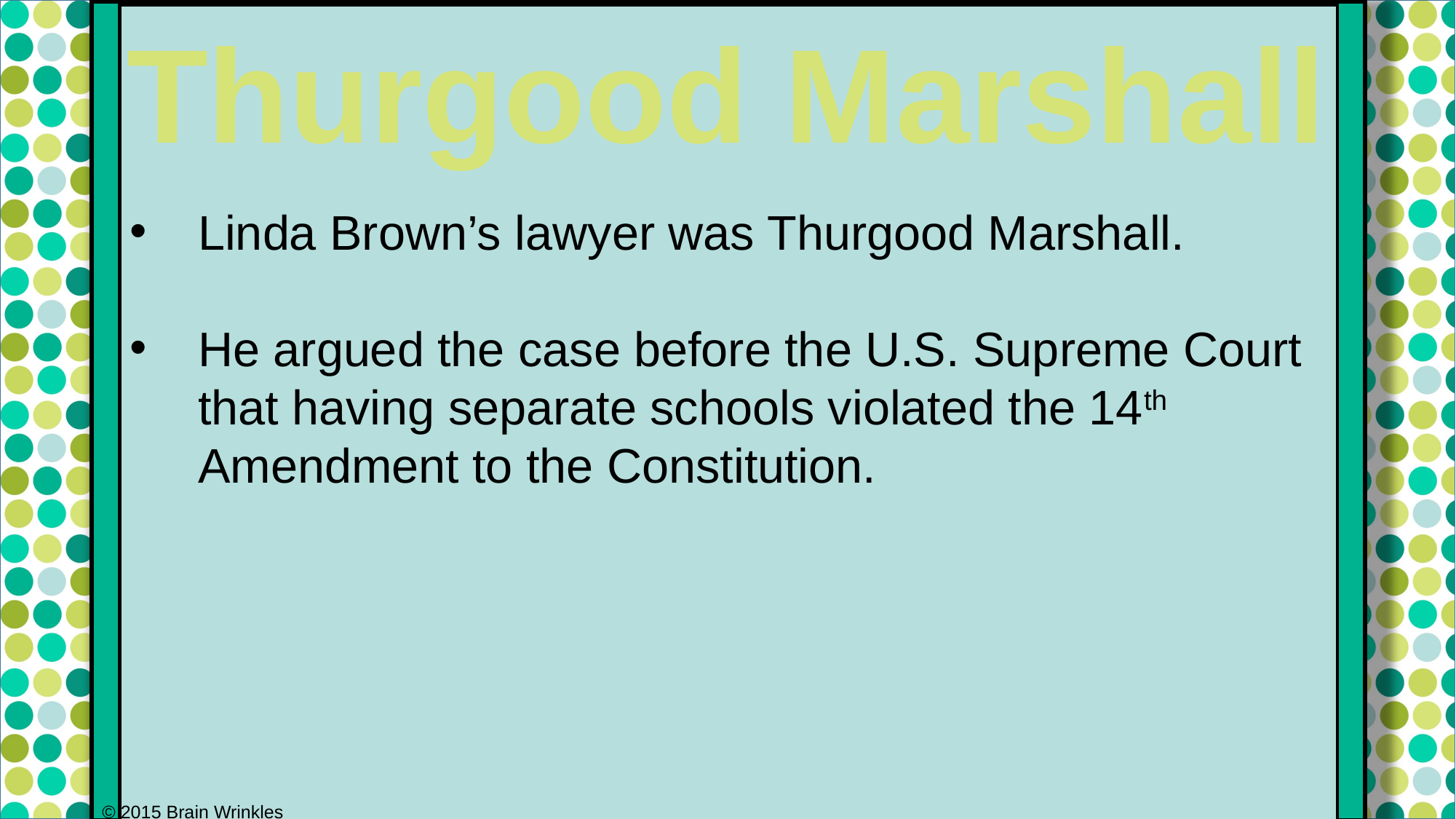

Thurgood Marshall

Linda Brown’s lawyer was Thurgood Marshall.

He argued the case before the U.S. Supreme Court that having separate schools violated the 14th Amendment to the Constitution.

© 2015 Brain Wrinkles